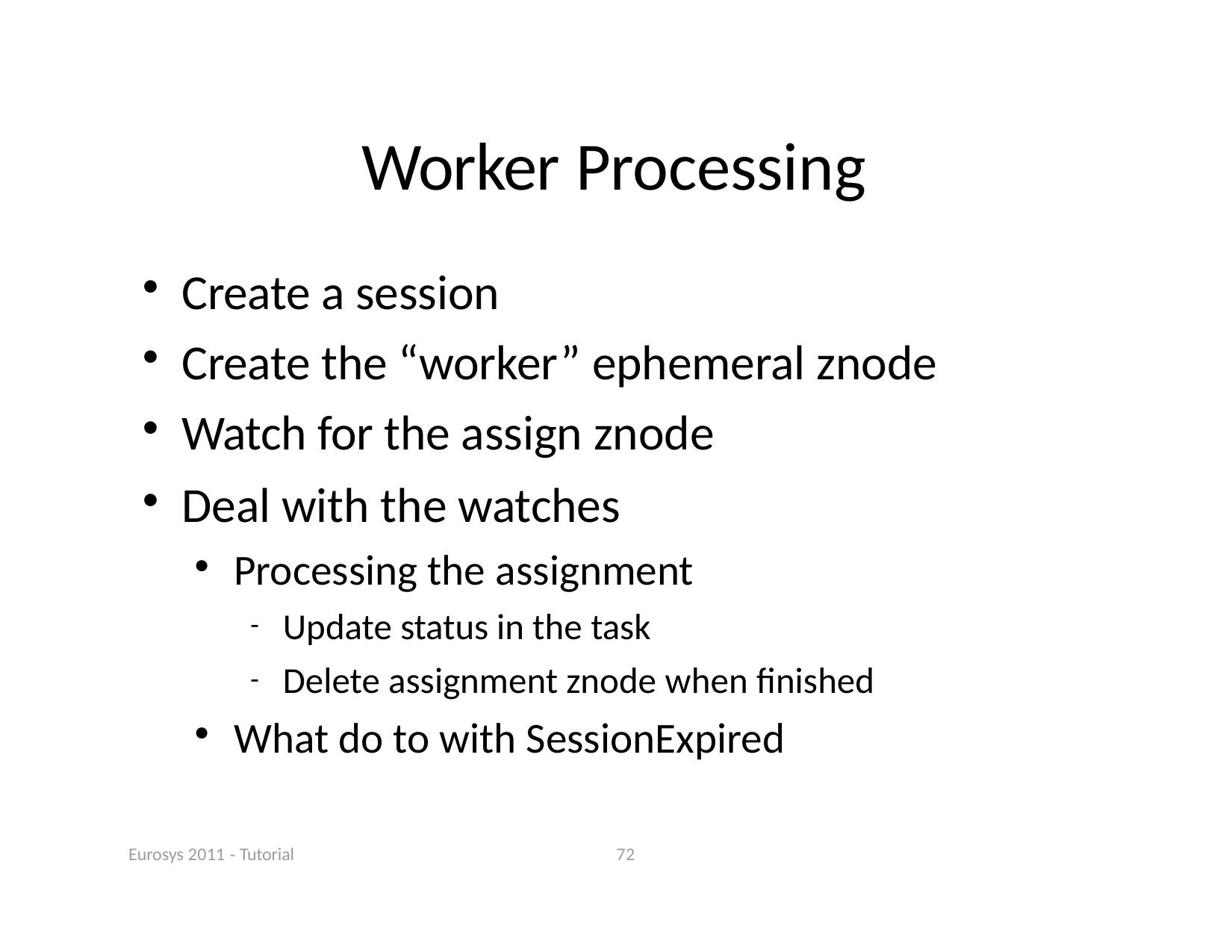

# Worker Processing
Create a session
Create the “worker” ephemeral znode
Watch for the assign znode
Deal with the watches
Processing the assignment
Update status in the task
Delete assignment znode when ﬁnished
What do to with SessionExpired
Eurosys 2011 ‐ Tutorial
72